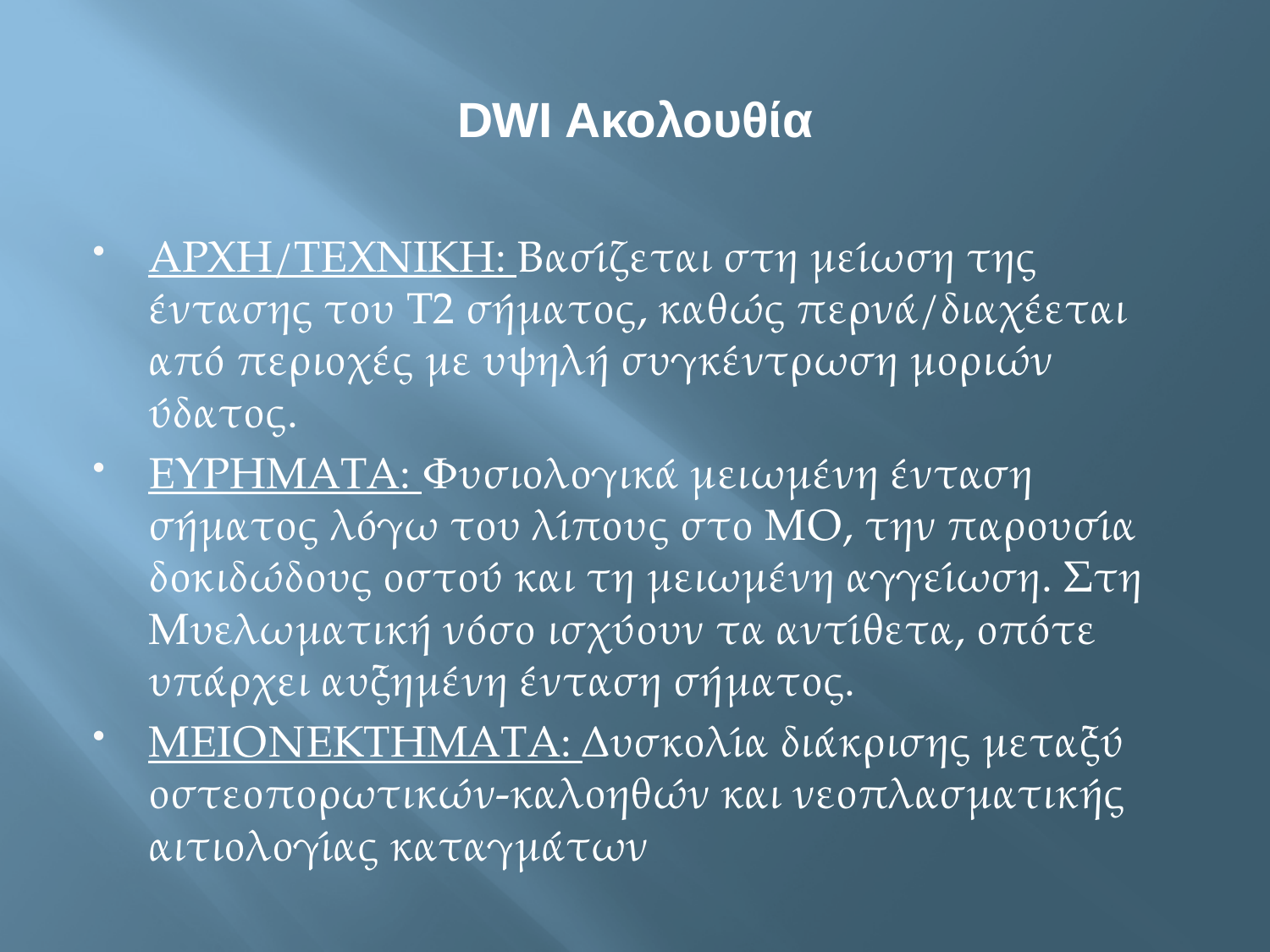

# DWI Aκολουθία
AΡΧΗ/ΤΕΧΝΙΚΗ: Βασίζεται στη μείωση της έντασης του Τ2 σήματος, καθώς περνά/διαχέεται από περιοχές με υψηλή συγκέντρωση μοριών ύδατος.
ΕΥΡΗΜΑΤΑ: Φυσιολογικά μειωμένη ένταση σήματος λόγω του λίπους στο ΜΟ, την παρουσία δοκιδώδους οστού και τη μειωμένη αγγείωση. Στη Μυελωματική νόσο ισχύουν τα αντίθετα, οπότε υπάρχει αυξημένη ένταση σήματος.
ΜΕΙΟΝΕΚΤΗΜΑΤΑ: Δυσκολία διάκρισης μεταξύ οστεοπορωτικών-καλοηθών και νεοπλασματικής αιτιολογίας καταγμάτων